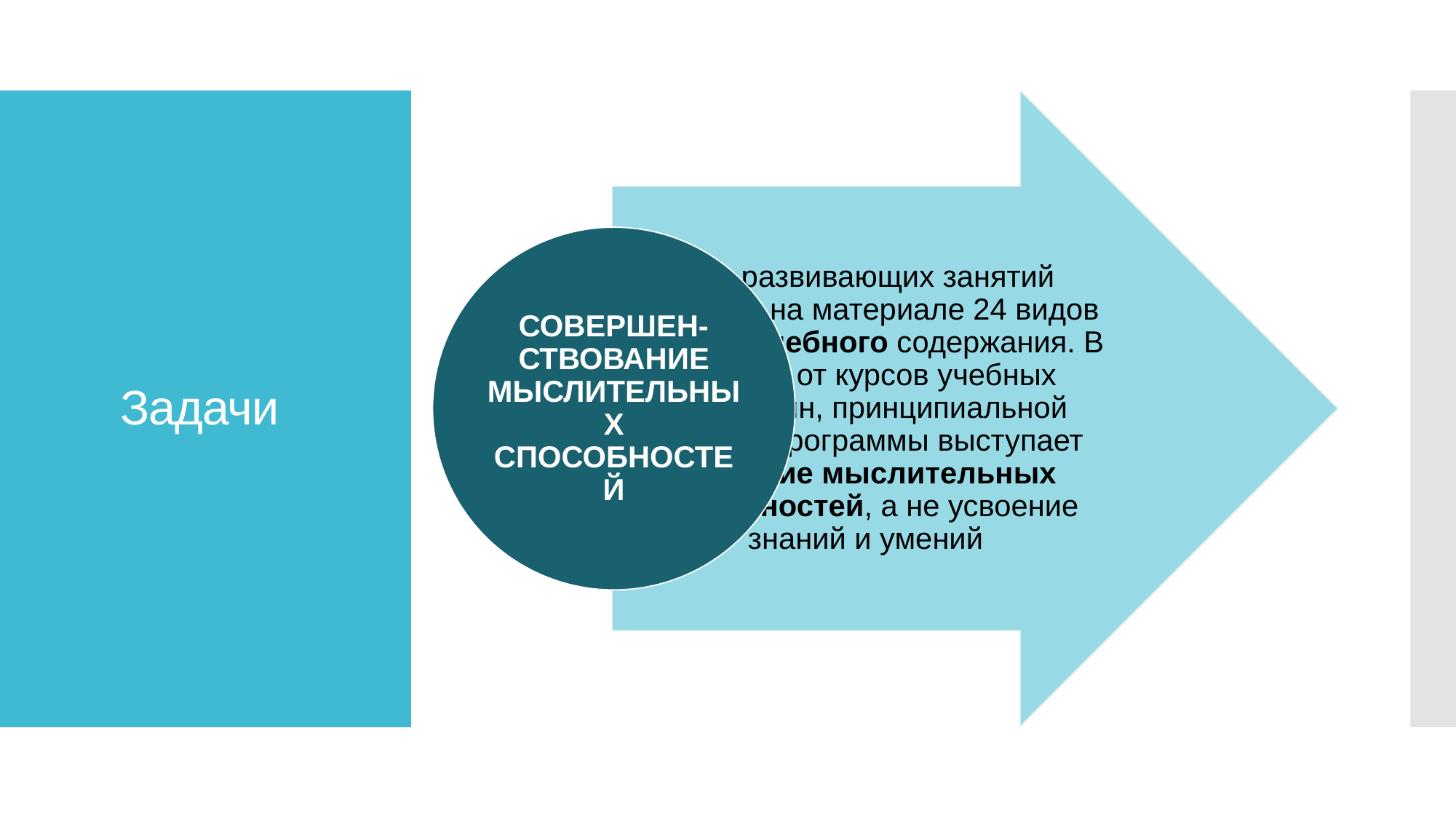

Курс развивающих занятий  построен на материале 24 видов задач неучебного содержания. В отличие от курсов учебных дисциплин, принципиальной задачей программы выступает развитие мыслительных способностей, а не усвоение знаний и умений
СОВЕРШЕН-СТВОВАНИЕ МЫСЛИТЕЛЬНЫХ СПОСОБНОСТЕЙ
# Задачи